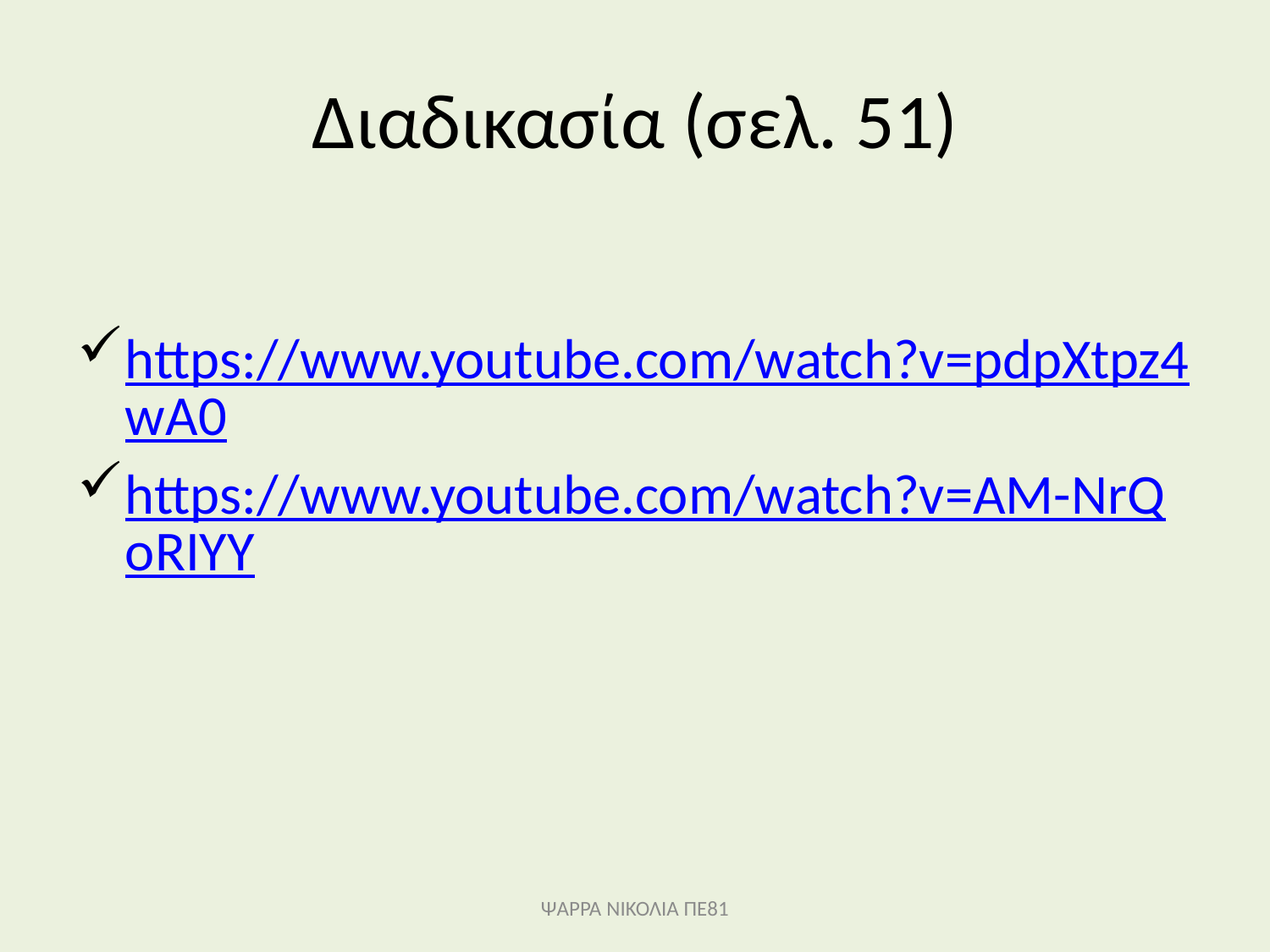

# Διαδικασία (σελ. 51)
https://www.youtube.com/watch?v=pdpXtpz4wA0
https://www.youtube.com/watch?v=AM-NrQoRIYY

ΨΑΡΡΑ ΝΙΚΟΛΙΑ ΠΕ81